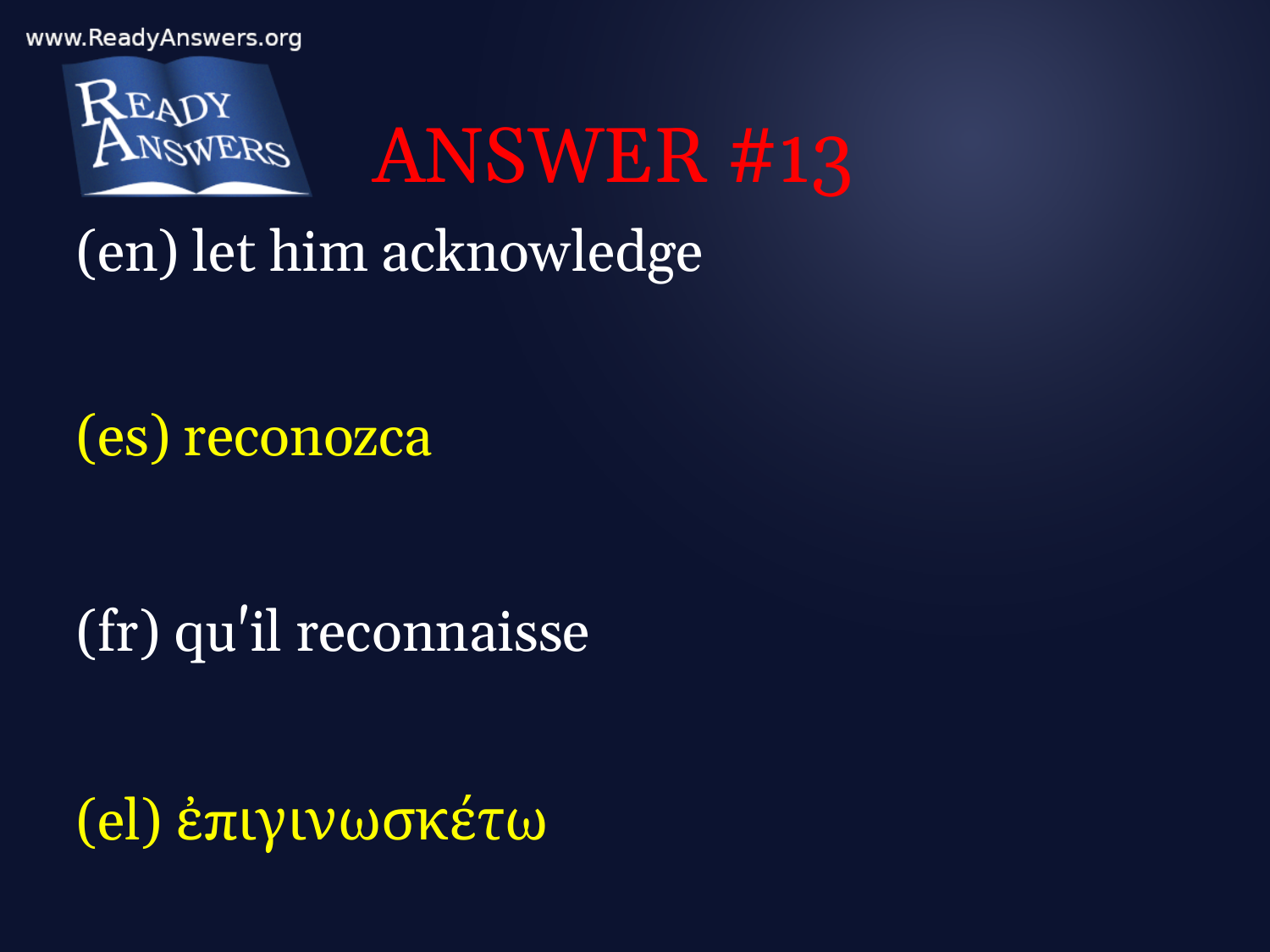

# ANSWER #13
(en) let him acknowledge
(es) reconozca
(fr) qu'il reconnaisse
(el) ἐπιγινωσκέτω